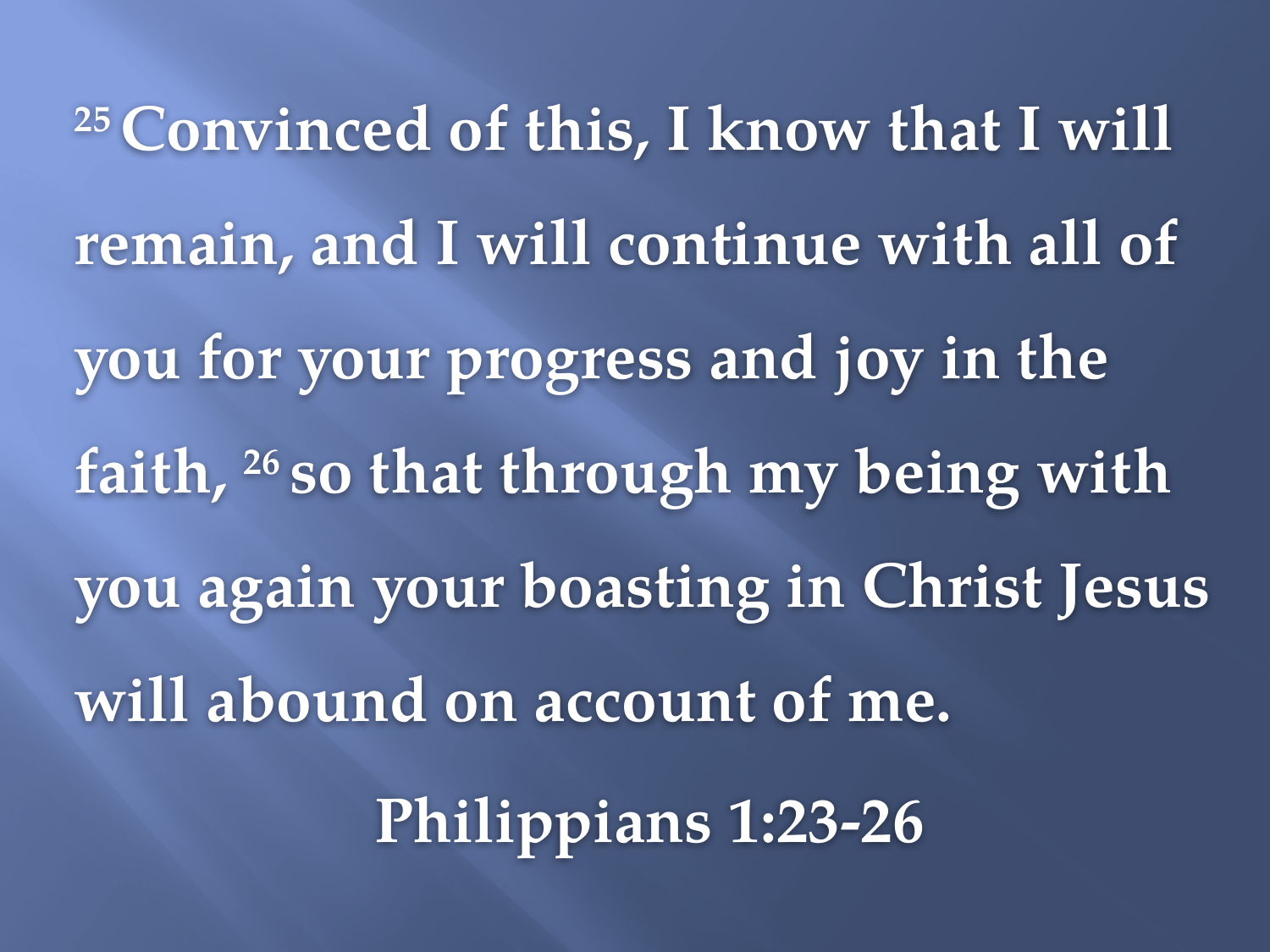

25 Convinced of this, I know that I will remain, and I will continue with all of you for your progress and joy in the faith, 26 so that through my being with you again your boasting in Christ Jesus will abound on account of me.
Philippians 1:23-26